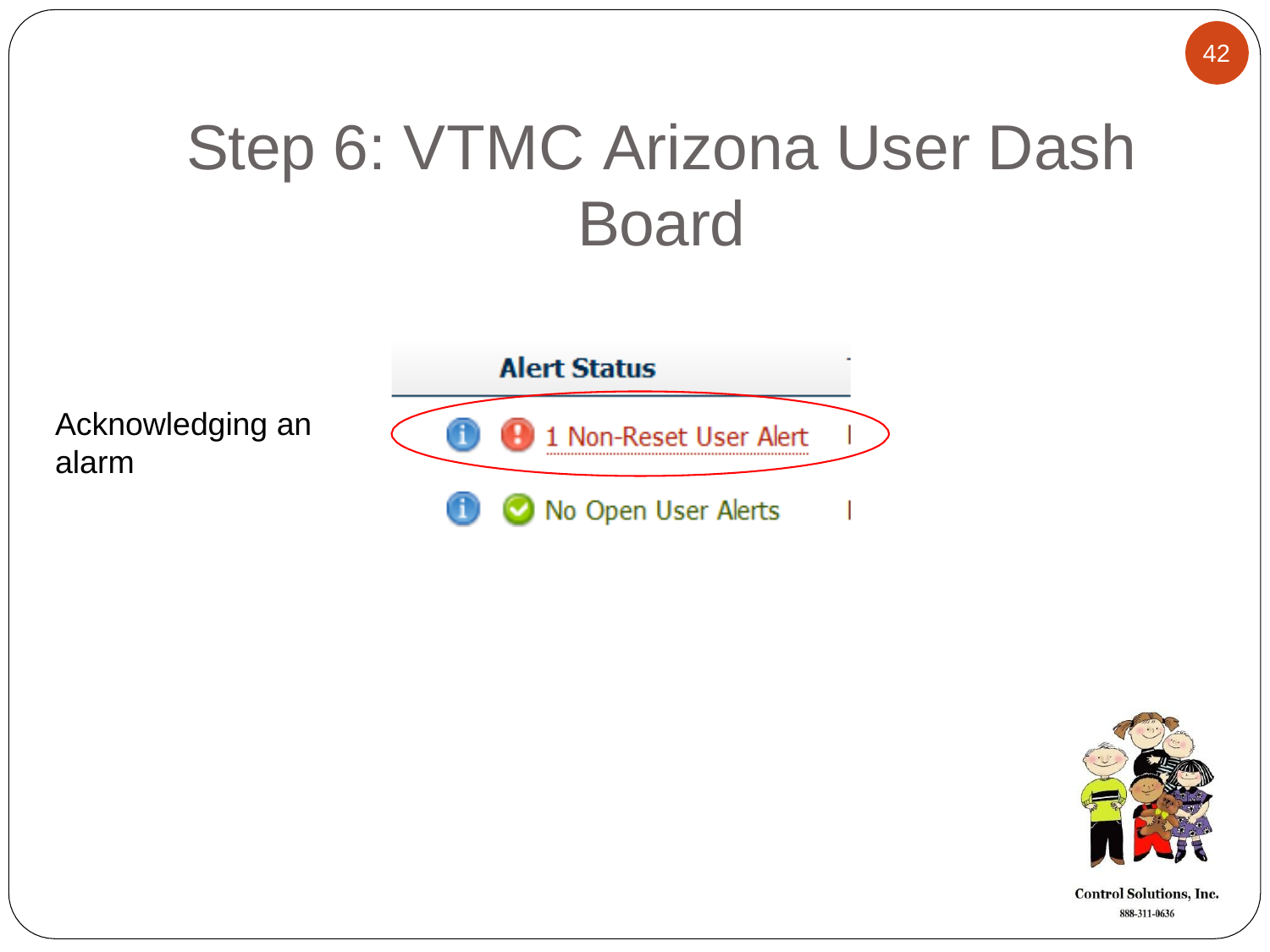

42
# Step 6: VTMC Arizona User Dash Board

Acknowledging an alarm